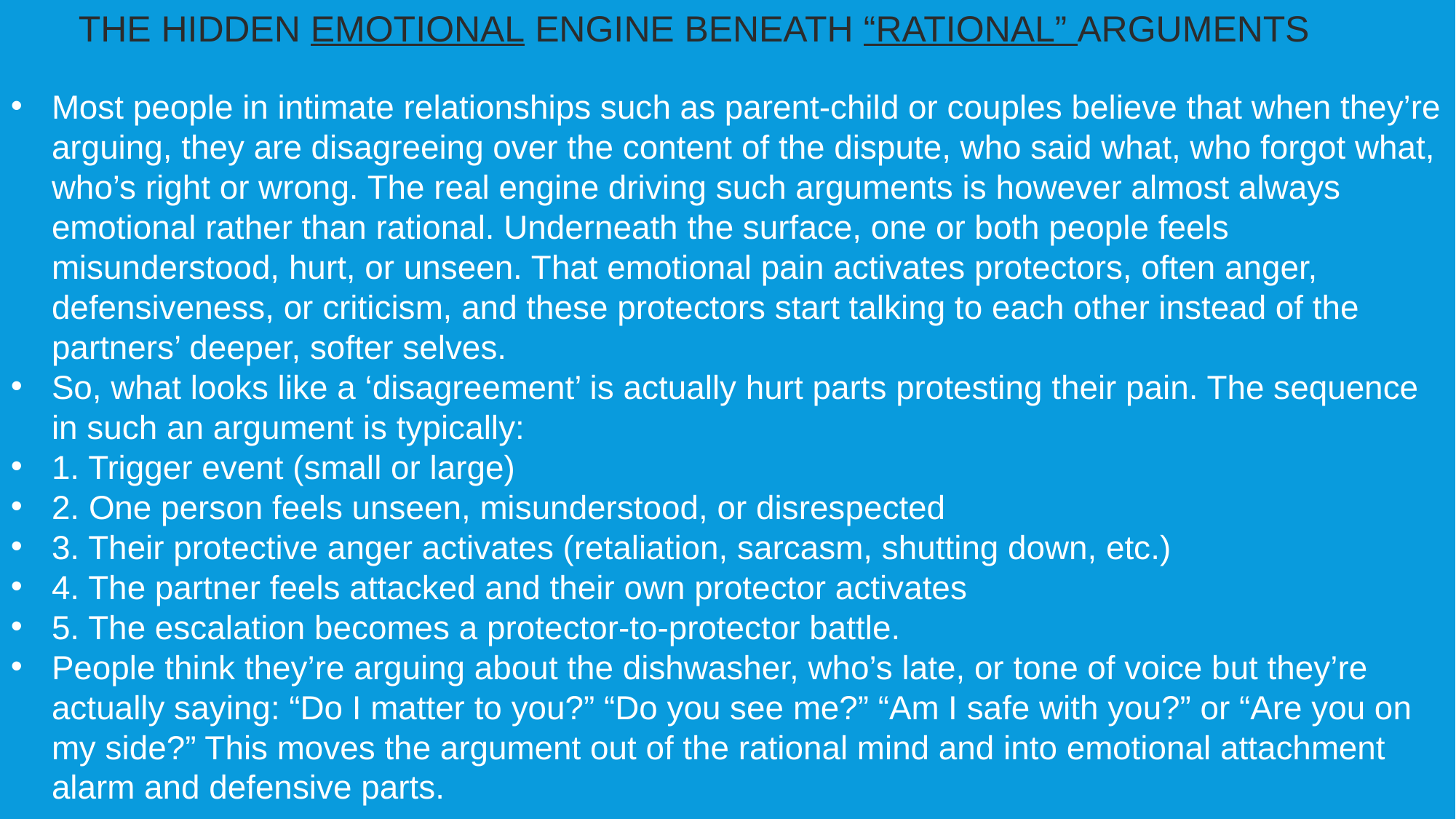

THE HIDDEN EMOTIONAL ENGINE BENEATH “RATIONAL” ARGUMENTS
Most people in intimate relationships such as parent-child or couples believe that when they’re arguing, they are disagreeing over the content of the dispute, who said what, who forgot what, who’s right or wrong. The real engine driving such arguments is however almost always emotional rather than rational. Underneath the surface, one or both people feels misunderstood, hurt, or unseen. That emotional pain activates protectors, often anger, defensiveness, or criticism, and these protectors start talking to each other instead of the partners’ deeper, softer selves.
So, what looks like a ‘disagreement’ is actually hurt parts protesting their pain. The sequence in such an argument is typically:
1. Trigger event (small or large)
2. One person feels unseen, misunderstood, or disrespected
3. Their protective anger activates (retaliation, sarcasm, shutting down, etc.)
4. The partner feels attacked and their own protector activates
5. The escalation becomes a protector-to-protector battle.
People think they’re arguing about the dishwasher, who’s late, or tone of voice but they’re actually saying: “Do I matter to you?” “Do you see me?” “Am I safe with you?” or “Are you on my side?” This moves the argument out of the rational mind and into emotional attachment alarm and defensive parts.